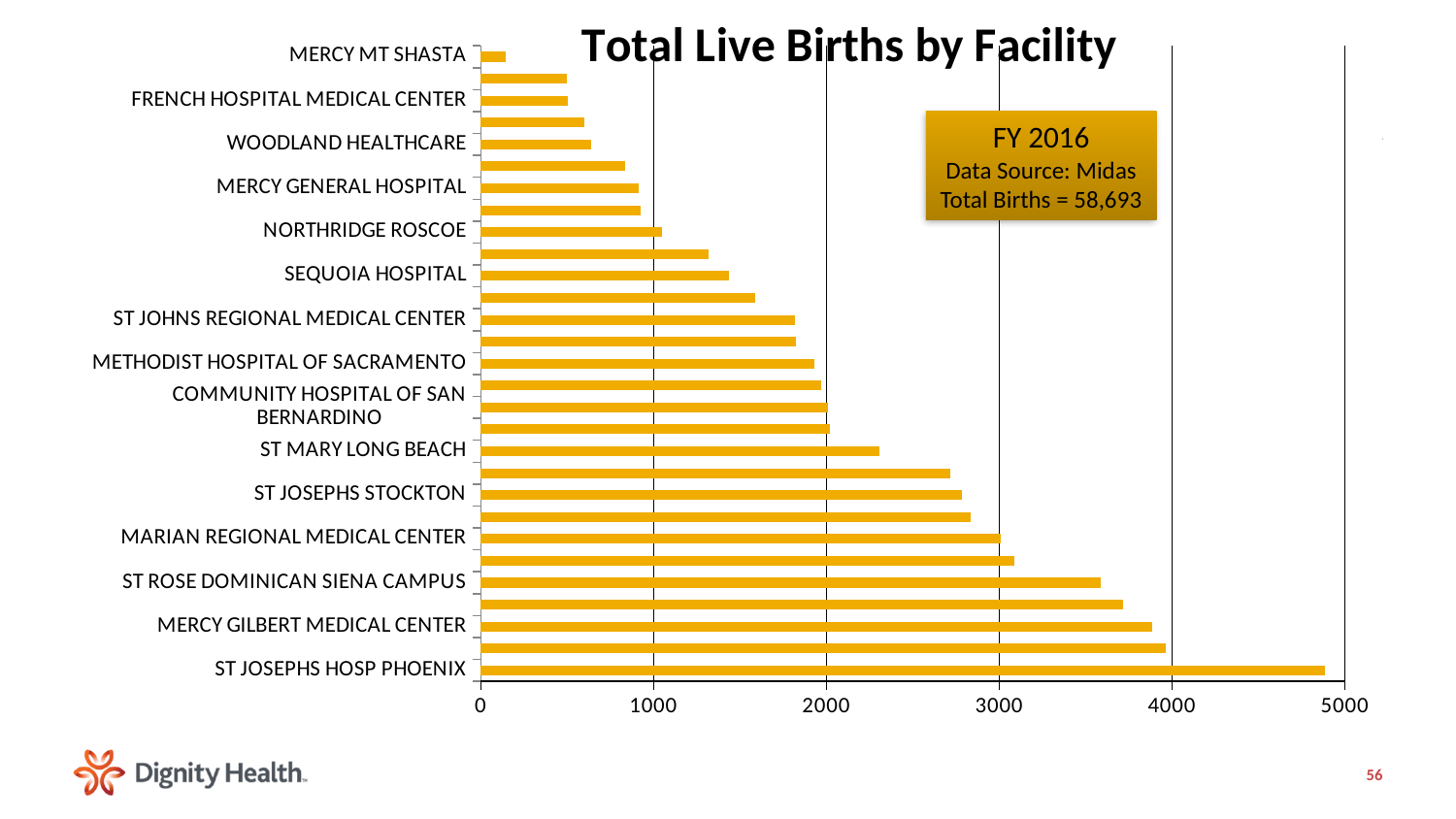

### Chart: Total Live Births by Facility

| Category |  |
|---|---|
| ST JOSEPHS HOSP PHOENIX | 4881.0 |
| CHANDLER REGIONAL MEDICAL CENTER | 3959.0 |
| MERCY GILBERT MEDICAL CENTER | 3882.0 |
| CALIFORNIA HOSPITAL MEDICAL CENTER | 3711.0 |
| ST ROSE DOMINICAN SIENA CAMPUS | 3583.0 |
| BAKERSFIELD MEMORIAL HOSPITAL | 3085.0 |
| MARIAN REGIONAL MEDICAL CENTER | 3004.0 |
| MERCY BAKERSFIELD/SOUTHWEST HOSPITAL | 2829.0 |
| ST JOSEPHS STOCKTON | 2780.0 |
| MERCY MEDICAL CENTER MERCED | 2715.0 |
| ST MARY LONG BEACH | 2304.0 |
| MERCY MEDICAL CENTER REDDING | 2018.0 |
| COMMUNITY HOSPITAL OF SAN BERNARDINO | 2007.0 |
| MERCY SAN JUAN HOSPITAL | 1968.0 |
| METHODIST HOSPITAL OF SACRAMENTO | 1926.0 |
| GLENDALE MEMORIAL HOSPITAL  | 1818.0 |
| ST JOHNS REGIONAL MEDICAL CENTER | 1813.0 |
| ST BERNARDINE MEDICAL CENTER | 1583.0 |
| SEQUOIA HOSPITAL | 1433.0 |
| ST. ROSE DOMINICAN - SAN MARTIN CAMPUS | 1314.0 |
| NORTHRIDGE ROSCOE | 1044.0 |
| DOMINICAN HOSPITAL | 924.0 |
| MERCY GENERAL HOSPITAL | 908.0 |
| MERCY HOSPITAL OF FOLSOM | 830.0 |
| WOODLAND HEALTHCARE | 638.0 |
| ST ELIZABETH COMMUNITY HOSPITAL | 596.0 |
| FRENCH HOSPITAL MEDICAL CENTER | 503.0 |
| SIERRA NEVADA MEMORIAL  HOSPITAL | 494.0 |
| MERCY MT SHASTA | 143.0 |
FY 2016
Data Source: Midas
Total Births = 58,693
56